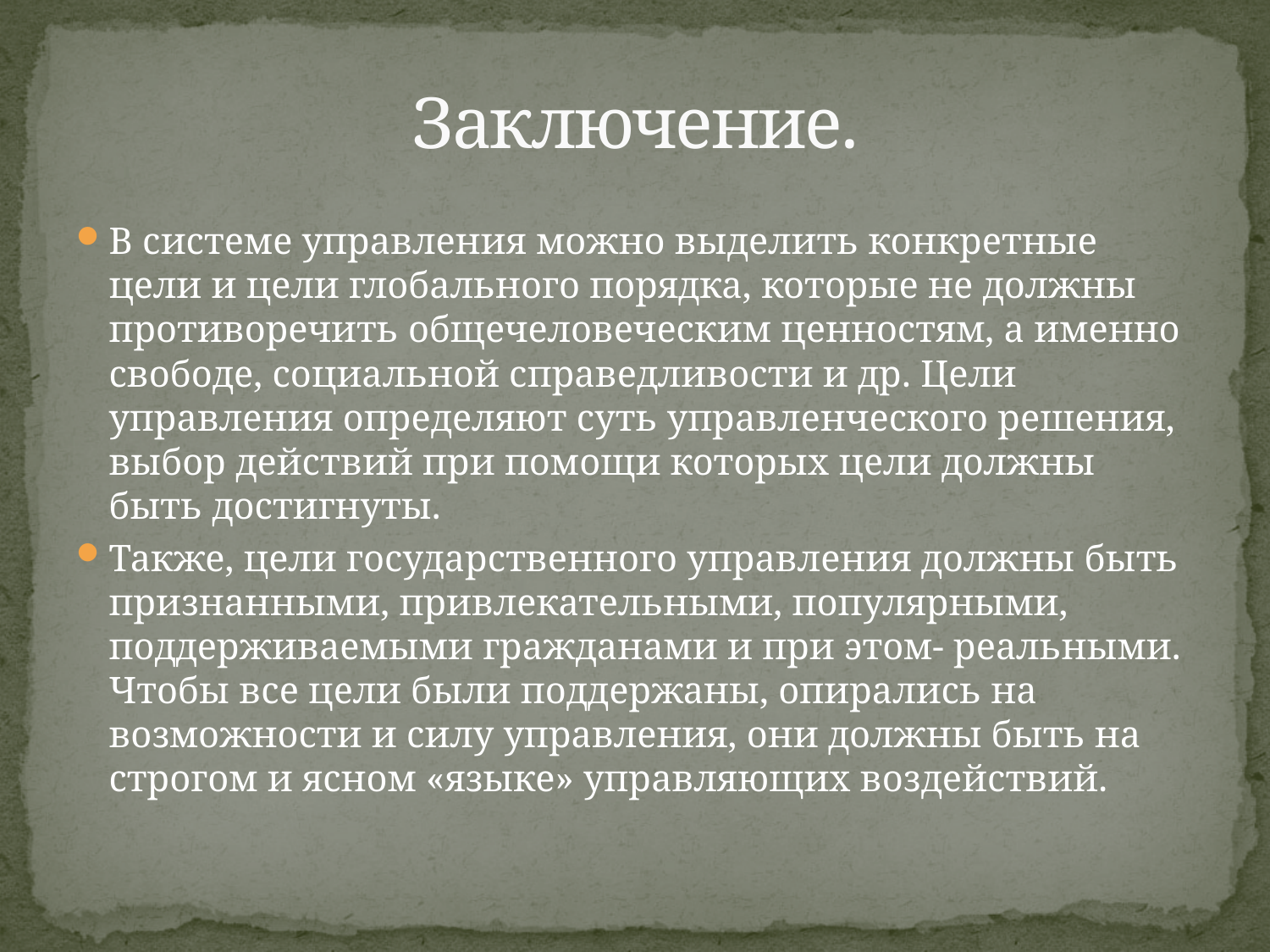

# Заключение.
В системе управления можно выделить конкретные цели и цели глобального порядка, которые не должны противоречить общечеловеческим ценностям, а именно свободе, социальной справедливости и др. Цели управления определяют суть управленческого решения, выбор действий при помощи которых цели должны быть достигнуты.
Также, цели государственного управления должны быть признанными, привлекательными, популярными, поддерживаемыми гражданами и при этом- реальными. Чтобы все цели были поддержаны, опирались на возможности и силу управления, они должны быть на строгом и ясном «языке» управляющих воздействий.